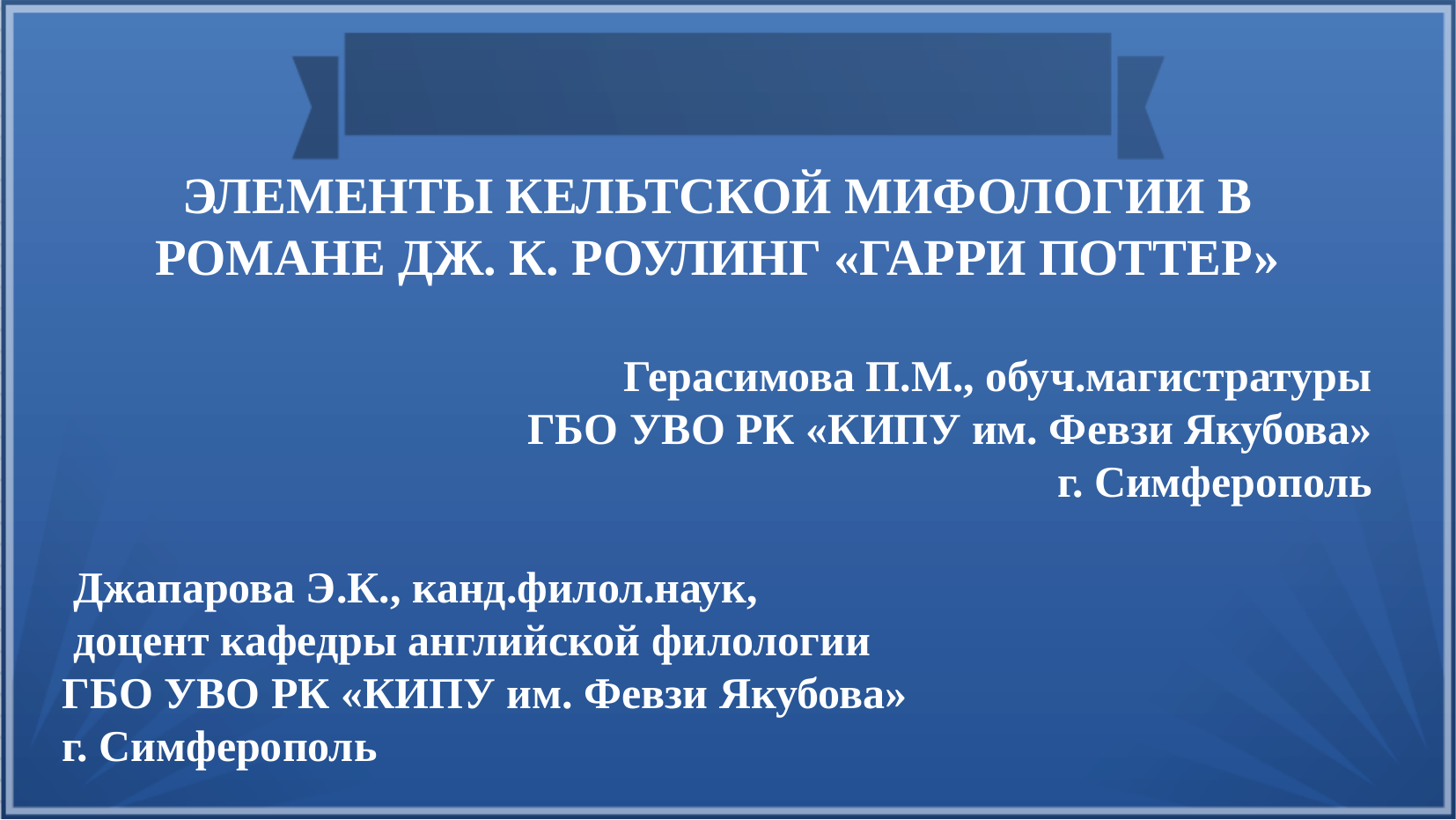

ЭЛЕМЕНТЫ КЕЛЬТСКОЙ МИФОЛОГИИ В РОМАНЕ ДЖ. К. РОУЛИНГ «ГАРРИ ПОТТЕР»

                       Герасимова П.М., обуч.магистратуры
ГБО УВО РК «КИПУ им. Февзи Якубова»
г. Симферополь

 Джапарова Э.К., канд.филол.наук,
 доцент кафедры английской филологии
ГБО УВО РК «КИПУ им. Февзи Якубова»
г. Симферополь